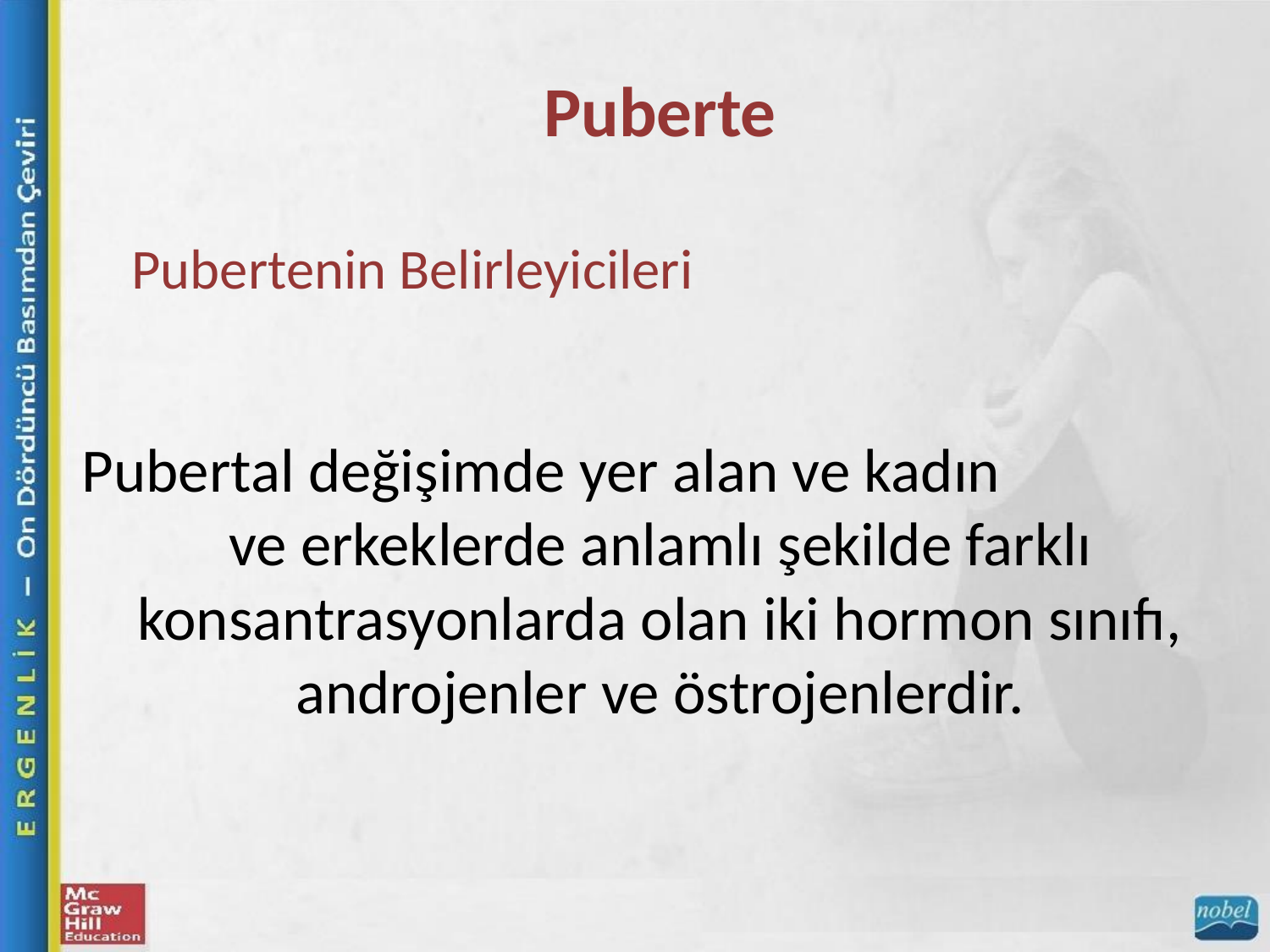

Puberte
Pubertenin Belirleyicileri
Pubertal değişimde yer alan ve kadın                  ve erkeklerde anlamlı şekilde farklı konsantrasyonlarda olan iki hormon sınıfı, androjenler ve östrojenlerdir.